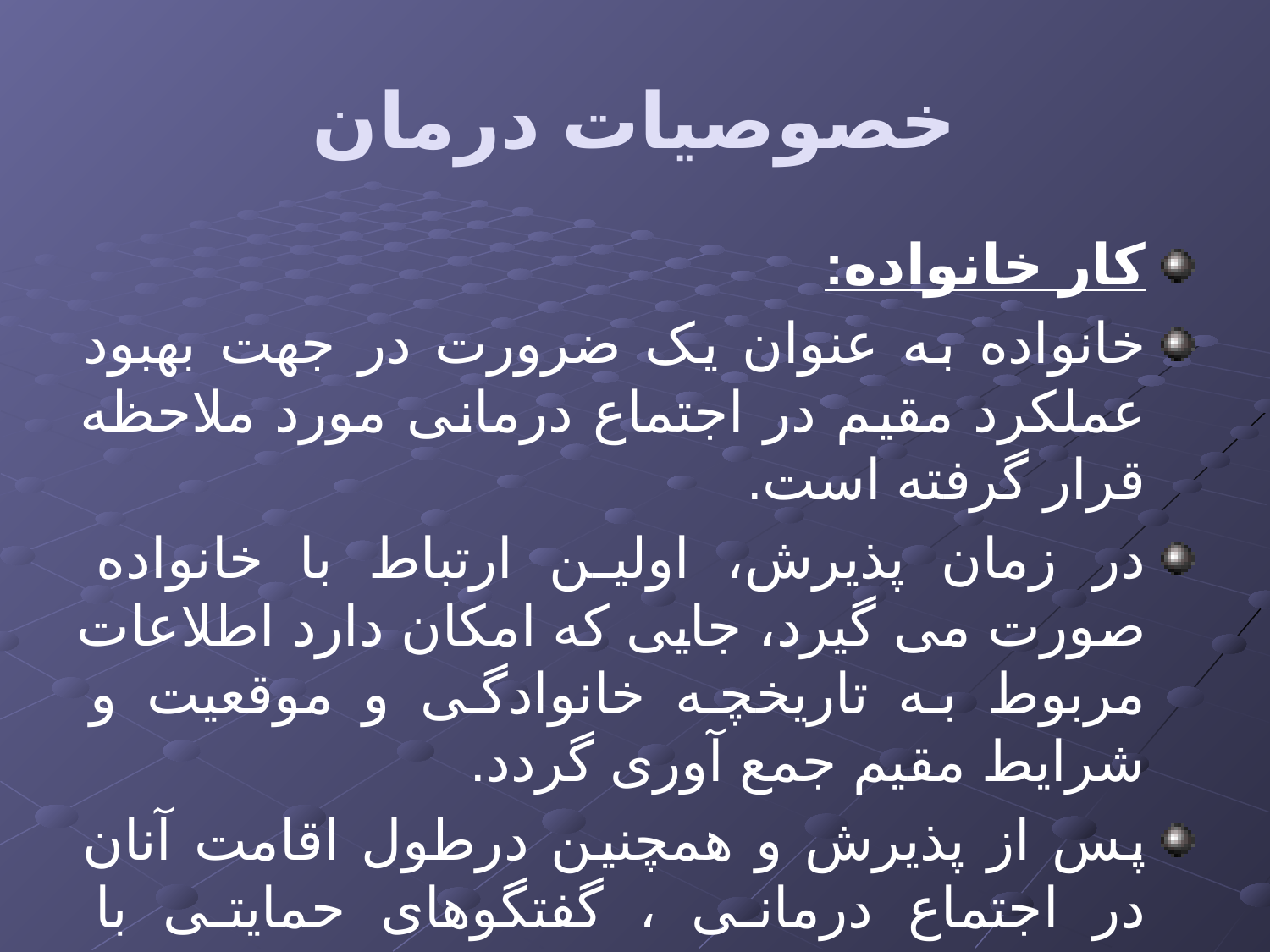

# خصوصیات درمان
کار خانواده:
خانواده به عنوان یک ضرورت در جهت بهبود عملکرد مقیم در اجتماع درمانی مورد ملاحظه قرار گرفته است.
در زمان پذیرش، اولین ارتباط با خانواده صورت می گیرد، جایی که امکان دارد اطلاعات مربوط به تاریخچه خانوادگی و موقعیت و شرایط مقیم جمع آوری گردد.
پس از پذیرش و همچنین درطول اقامت آنان در اجتماع درمانی ، گفتگوهای حمایتی با خانواده ترتیب داده می شود.